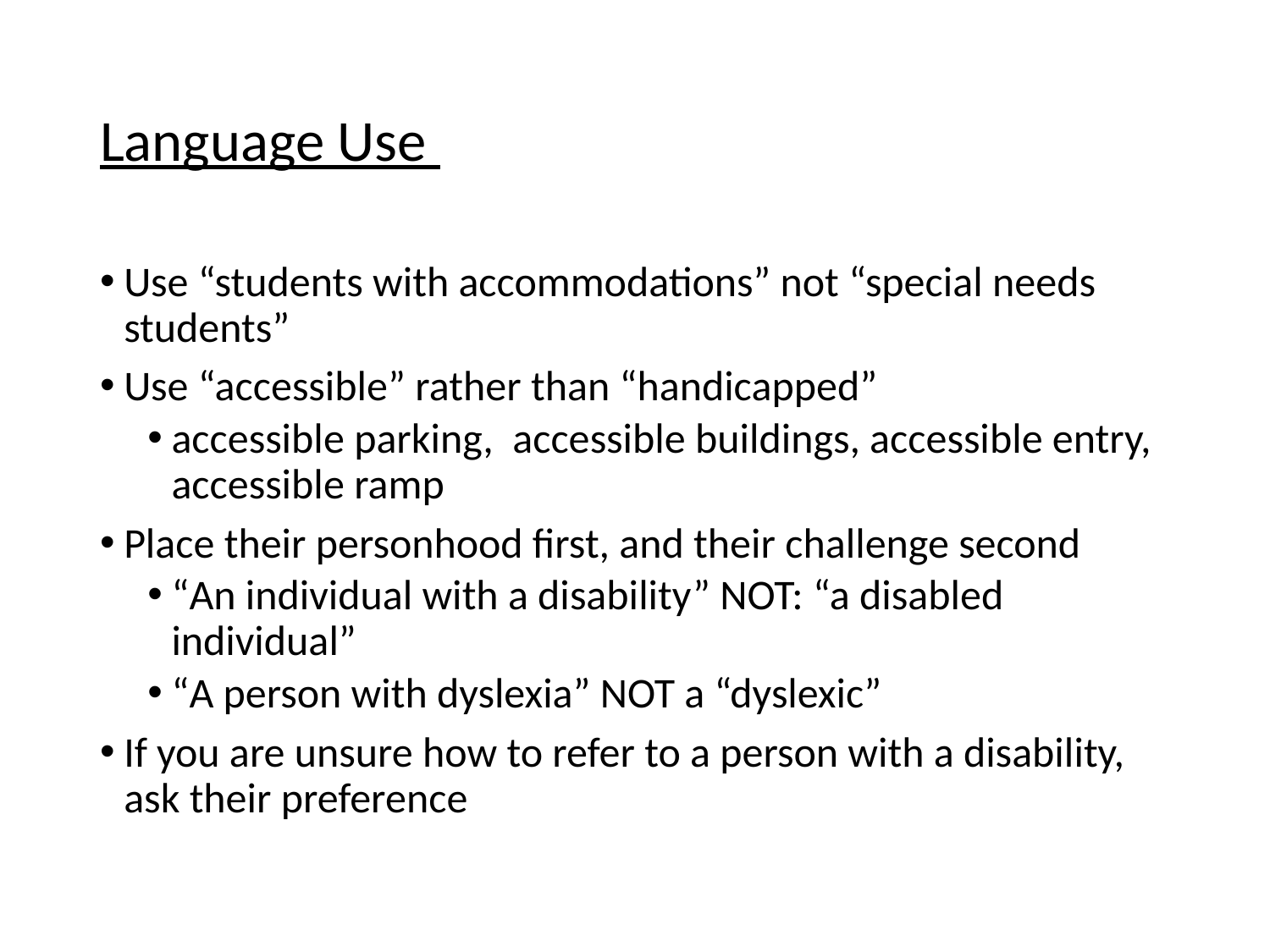

# Language Use
Use “students with accommodations” not “special needs students”
Use “accessible” rather than “handicapped”
accessible parking,  accessible buildings, accessible entry,  accessible ramp
Place their personhood first, and their challenge second
“An individual with a disability” NOT: “a disabled individual”
“A person with dyslexia” NOT a “dyslexic”
If you are unsure how to refer to a person with a disability, ask their preference